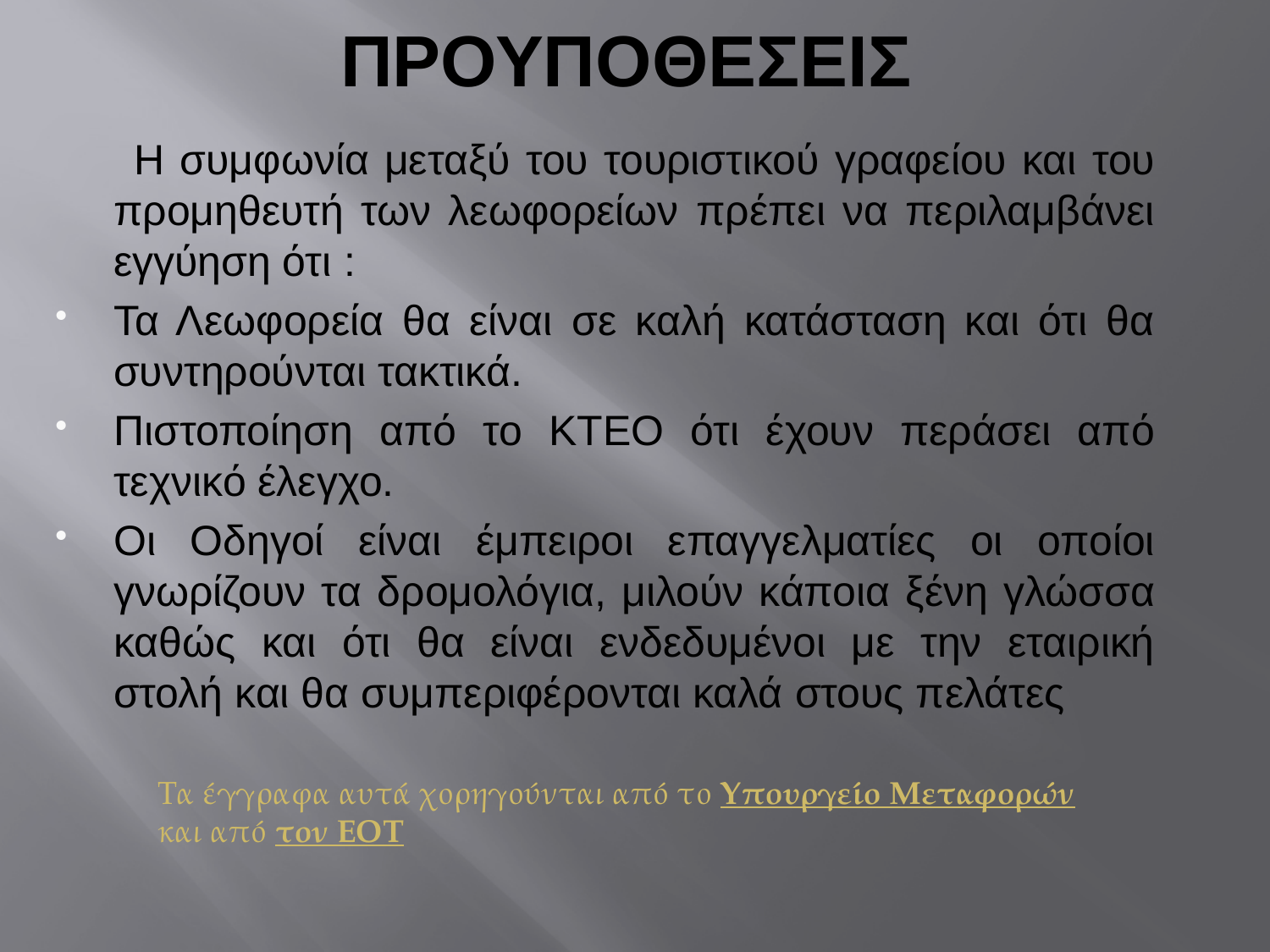

# ΠΡΟΥΠΟΘΕΣΕΙΣ
     Η συμφωνία μεταξύ του τουριστικού γραφείου και του προμηθευτή των λεωφορείων πρέπει να περιλαμβάνει εγγύηση ότι :
Τα Λεωφορεία θα είναι σε καλή κατάσταση και ότι θα συντηρούνται τακτικά.
Πιστοποίηση από το ΚΤΕΟ ότι έχουν περάσει από τεχνικό έλεγχο.
Οι Οδηγοί είναι έμπειροι επαγγελματίες οι οποίοι γνωρίζουν τα δρομολόγια, μιλούν κάποια ξένη γλώσσα καθώς και ότι θα είναι ενδεδυμένοι με την εταιρική στολή και θα συμπεριφέρονται καλά στους πελάτες

Τα έγγραφα αυτά χορηγούνται από το Υπουργείο Μεταφορών και από τον ΕΟΤ